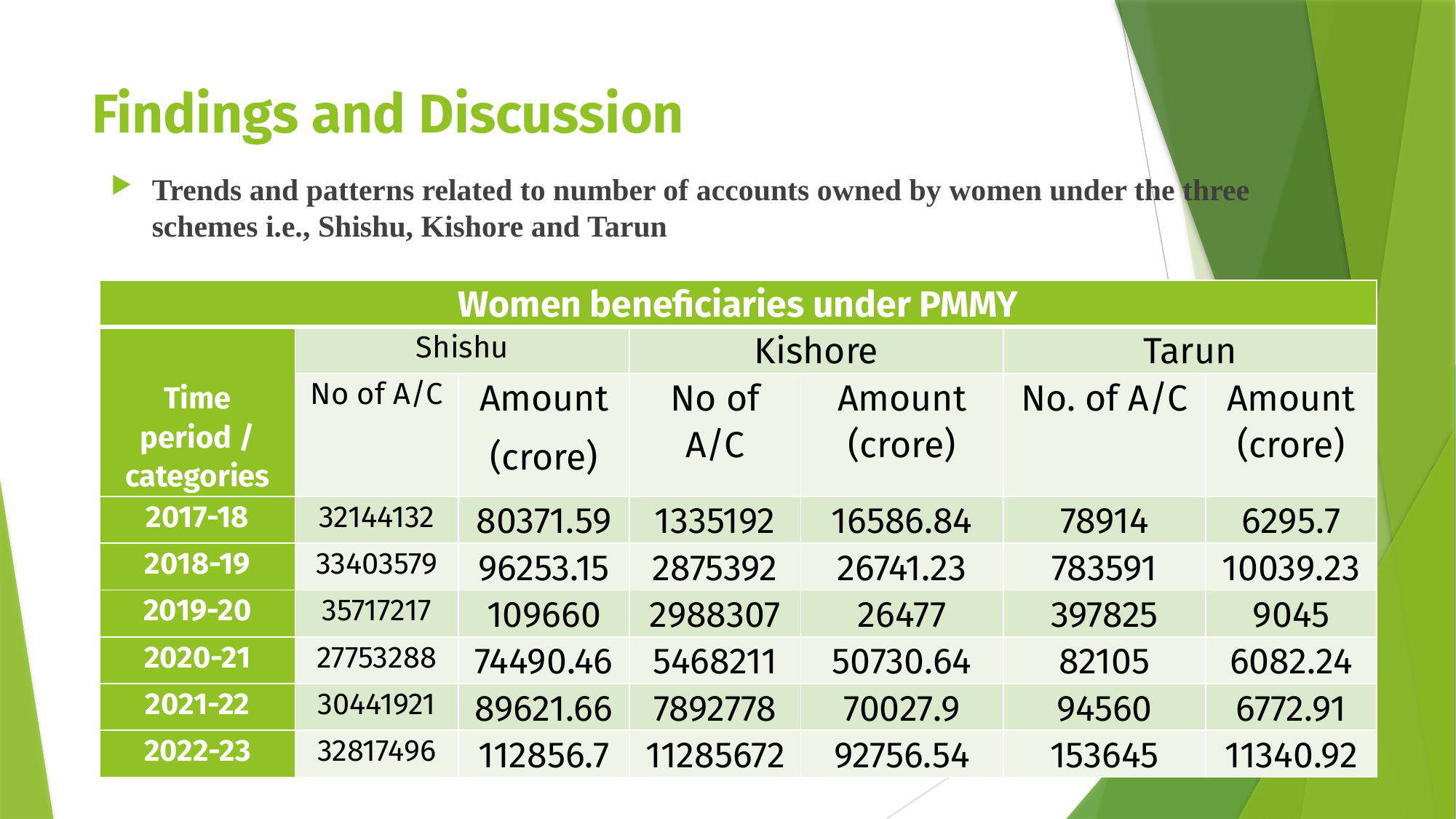

# Findings and Discussion
Trends and patterns related to number of accounts owned by women under the three schemes i.e., Shishu, Kishore and Tarun

| Women beneficiaries under PMMY |  |  |  |  |  |  |
| --- | --- | --- | --- | --- | --- | --- |
| Time period / categories | Shishu |  | Kishore |  | Tarun |  |
|  | No of A/C | Amount (crore) | No of A/C | Amount (crore) | No. of A/C | Amount (crore) |
| 2017-18 | 32144132 | 80371.59 | 1335192 | 16586.84 | 78914 | 6295.7 |
| 2018-19 | 33403579 | 96253.15 | 2875392 | 26741.23 | 783591 | 10039.23 |
| 2019-20 | 35717217 | 109660 | 2988307 | 26477 | 397825 | 9045 |
| 2020-21 | 27753288 | 74490.46 | 5468211 | 50730.64 | 82105 | 6082.24 |
| 2021-22 | 30441921 | 89621.66 | 7892778 | 70027.9 | 94560 | 6772.91 |
| 2022-23 | 32817496 | 112856.7 | 11285672 | 92756.54 | 153645 | 11340.92 |